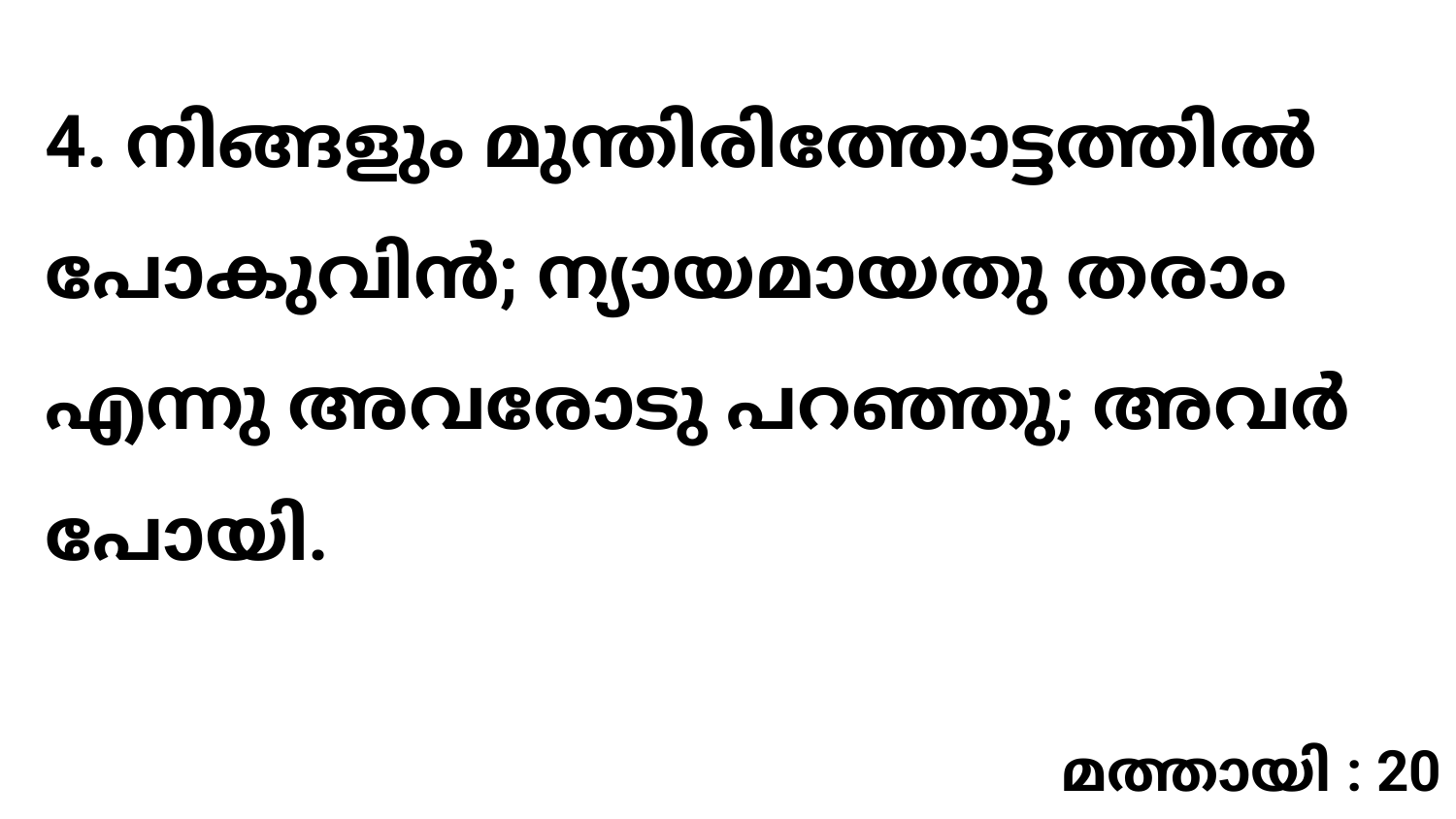

4. നിങ്ങളും മുന്തിരിത്തോട്ടത്തിൽ പോകുവിൻ; ന്യായമായതു തരാം എന്നു അവരോടു പറഞ്ഞു; അവർ പോയി.
മത്തായി : 20